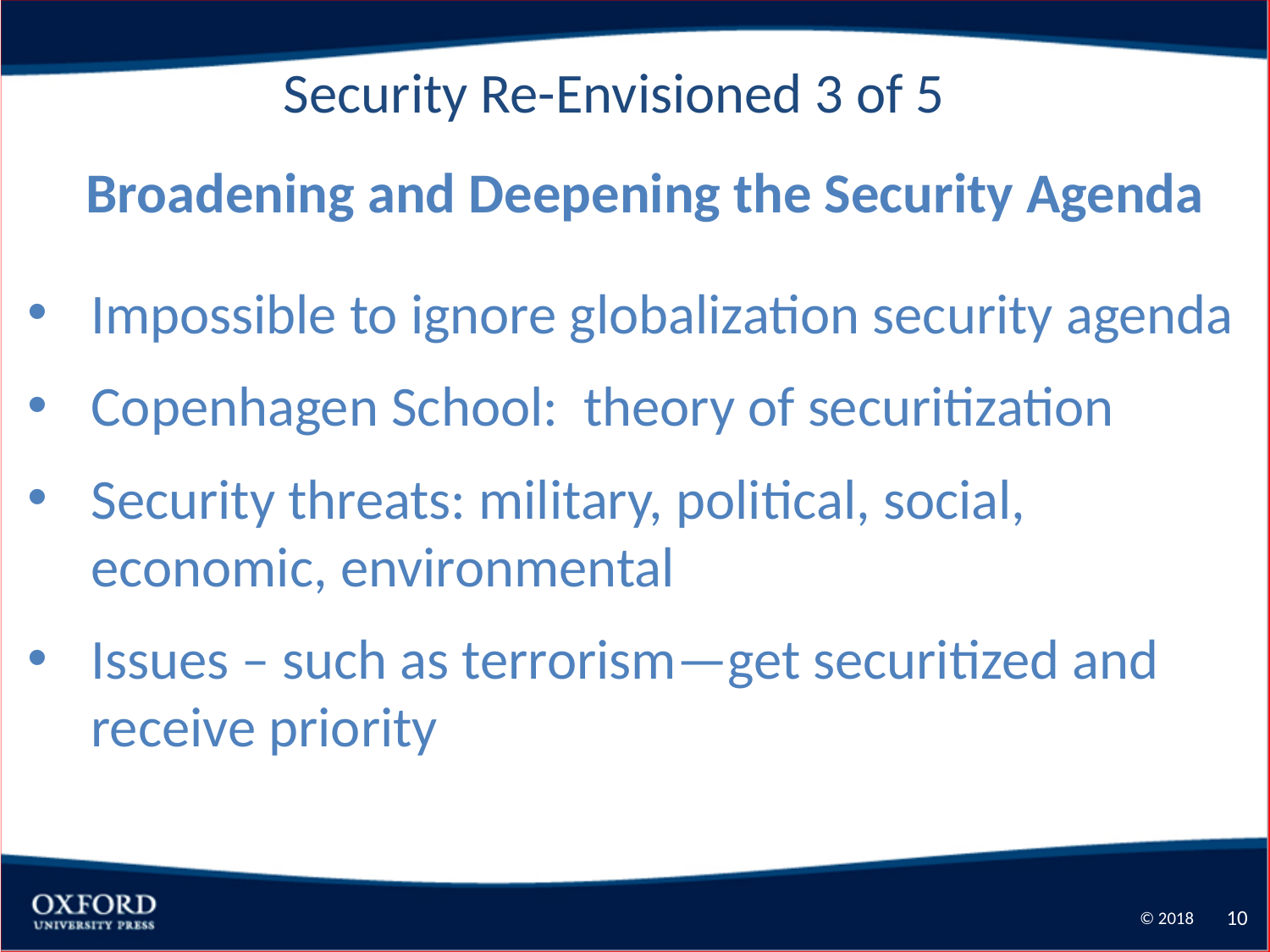

Security Re-Envisioned 3 of 5
Broadening and Deepening the Security Agenda
Impossible to ignore globalization security agenda
Copenhagen School:  theory of securitization
Security threats: military, political, social, economic, environmental
Issues – such as terrorism—get securitized and receive priority